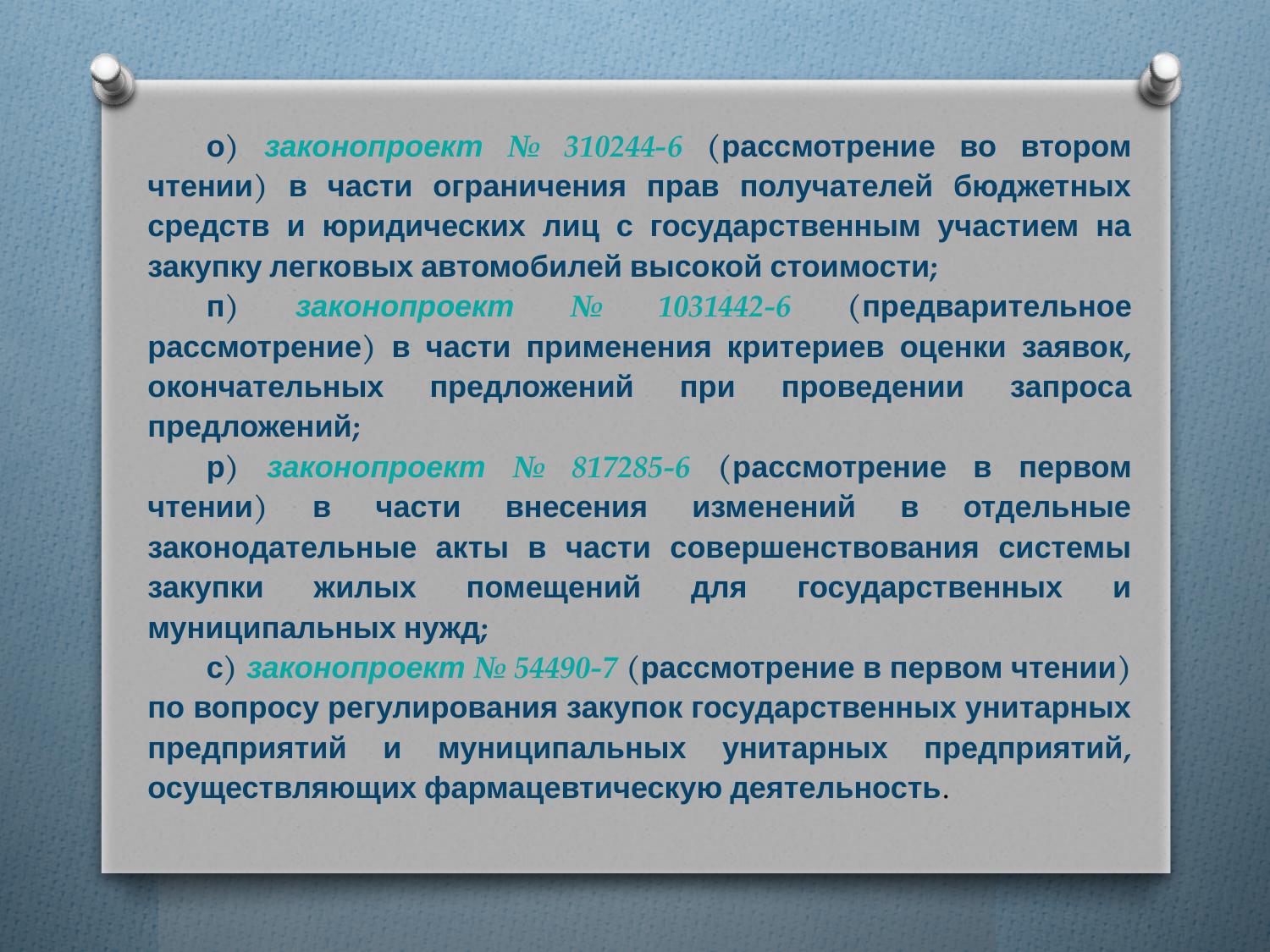

о) законопроект № 310244-6 (рассмотрение во втором чтении) в части ограничения прав получателей бюджетных средств и юридических лиц с государственным участием на закупку легковых автомобилей высокой стоимости;
п) законопроект № 1031442-6 (предварительное рассмотрение) в части применения критериев оценки заявок, окончательных предложений при проведении запроса предложений;
р) законопроект № 817285-6 (рассмотрение в первом чтении) в части внесения изменений в отдельные законодательные акты в части совершенствования системы закупки жилых помещений для государственных и муниципальных нужд;
с) законопроект № 54490-7 (рассмотрение в первом чтении) по вопросу регулирования закупок государственных унитарных предприятий и муниципальных унитарных предприятий, осуществляющих фармацевтическую деятельность.